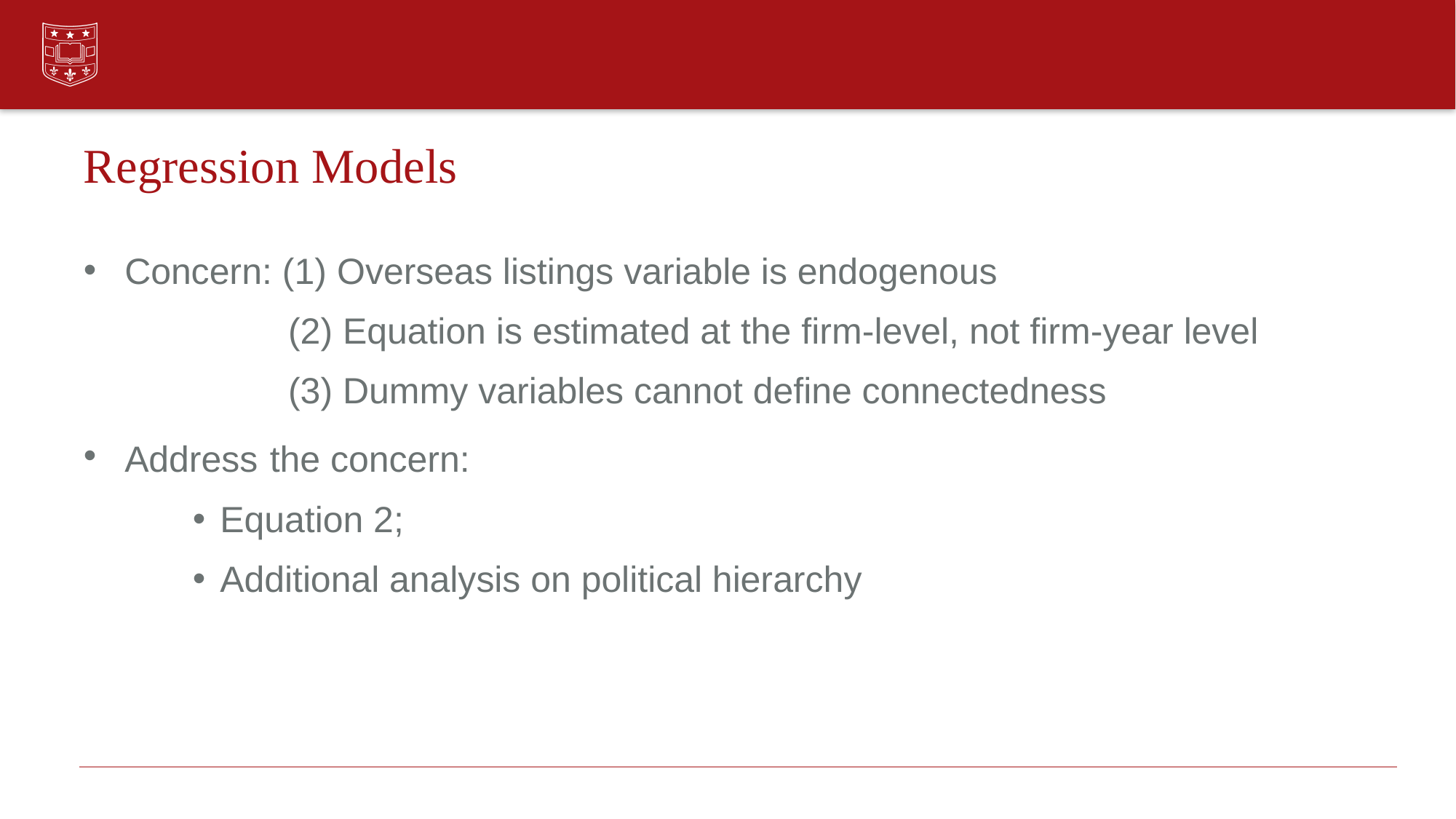

# Regression Models
Concern: (1) Overseas listings variable is endogenous
    (2) Equation is estimated at the firm-level, not firm-year level
    (3) Dummy variables cannot define connectedness
Address the concern:
Equation 2;
Additional analysis on political hierarchy